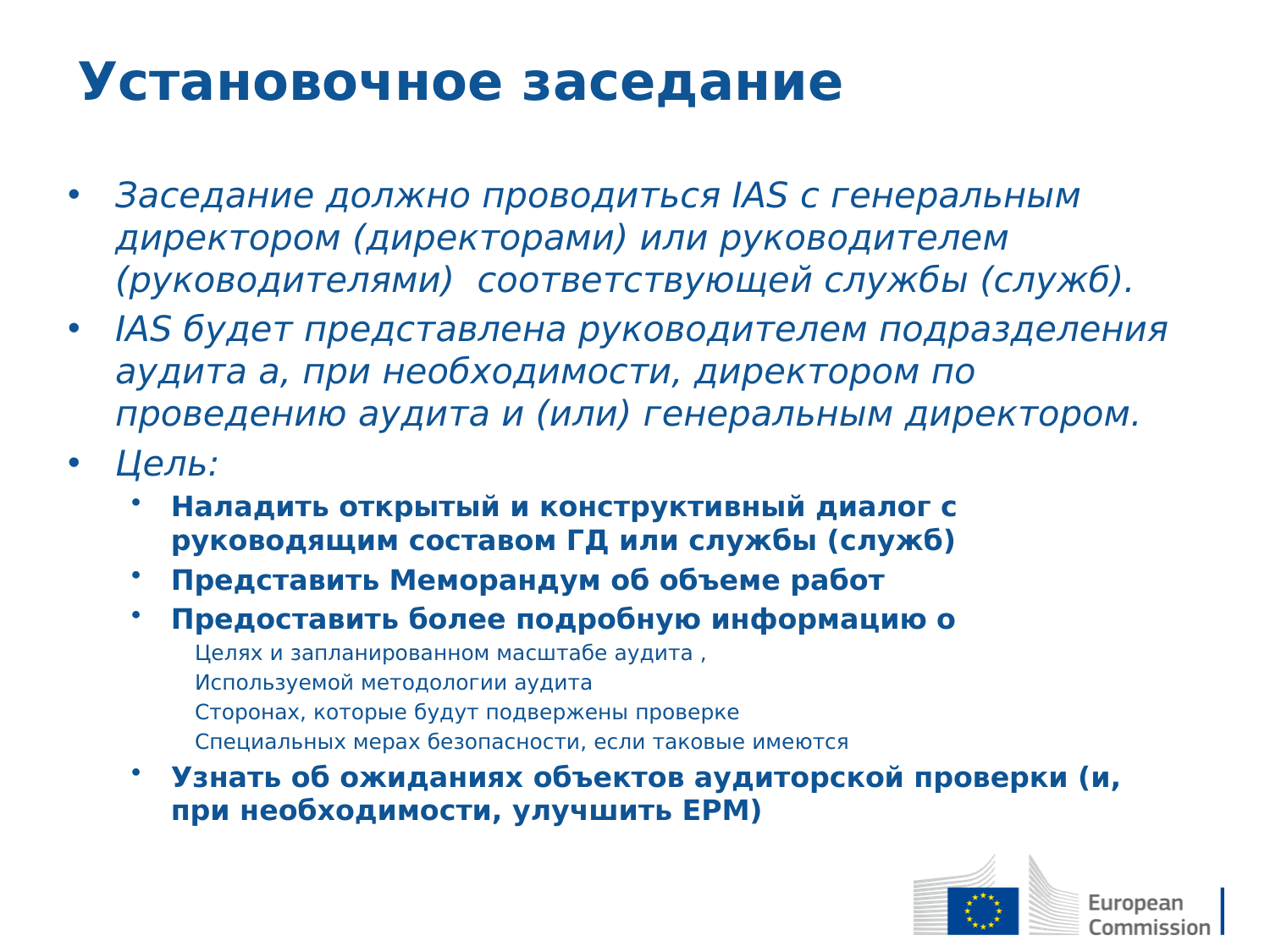

# Установочное заседание
Заседание должно проводиться IAS с генеральным директором (директорами) или руководителем (руководителями)  соответствующей службы (служб).
IAS будет представлена руководителем подразделения аудита а, при необходимости, директором по проведению аудита и (или) генеральным директором.
Цель:
Наладить открытый и конструктивный диалог с  руководящим составом ГД или службы (служб)
Представить Меморандум об объеме работ
Предоставить более подробную информацию о
Целях и запланированном масштабе аудита ,
Используемой методологии аудита
Сторонах, которые будут подвержены проверке
Специальных мерах безопасности, если таковые имеются
Узнать об ожиданиях объектов аудиторской проверки (и, при необходимости, улучшить EPM)